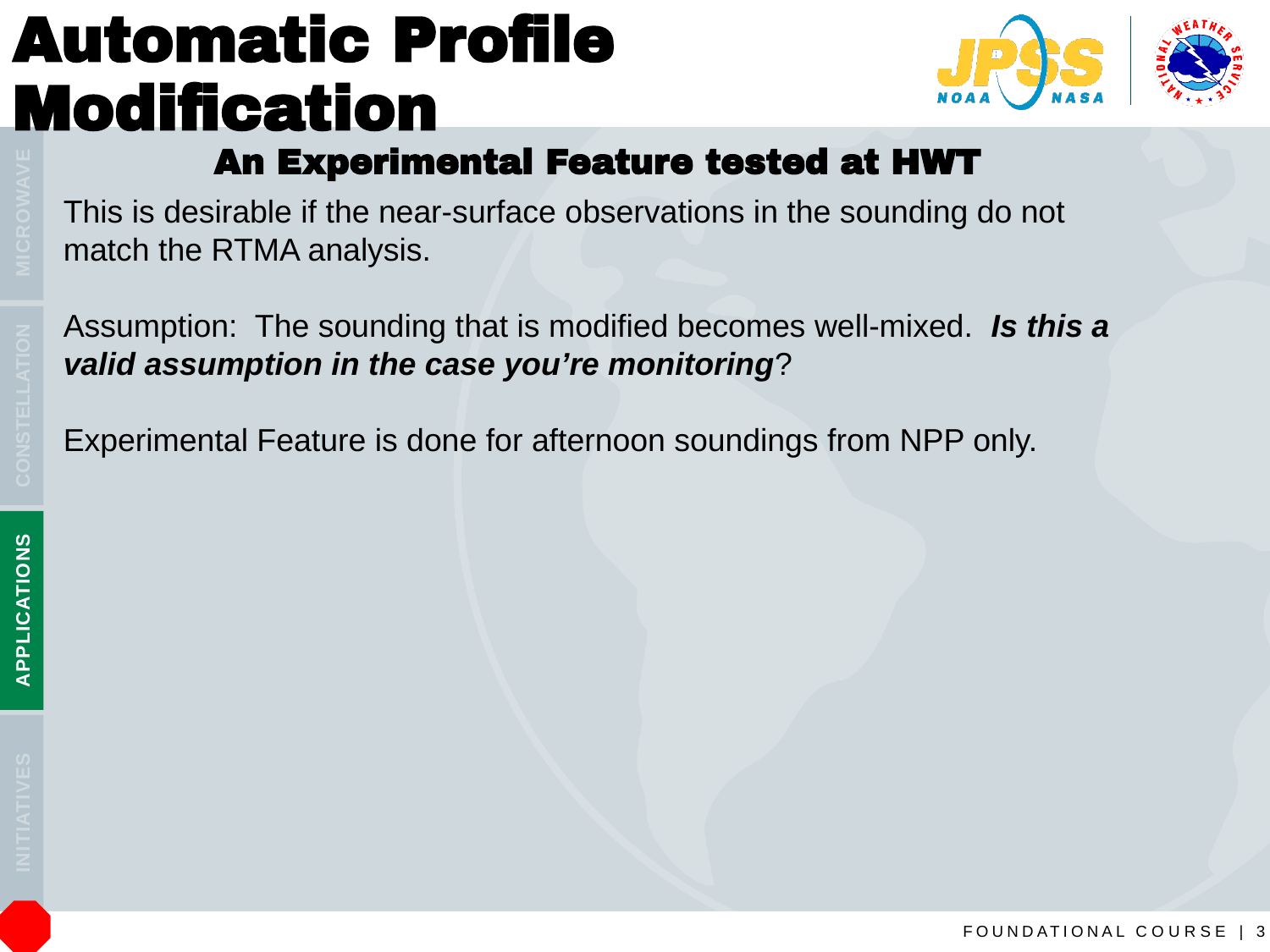

Automatic Profile
Modification
                 An Experimental Feature tested at HWT
This is desirable if the near-surface observations in the sounding do not match the RTMA analysis.

Assumption:  The sounding that is modified becomes well-mixed.  Is this a valid assumption in the case you’re monitoring?

Experimental Feature is done for afternoon soundings from NPP only.